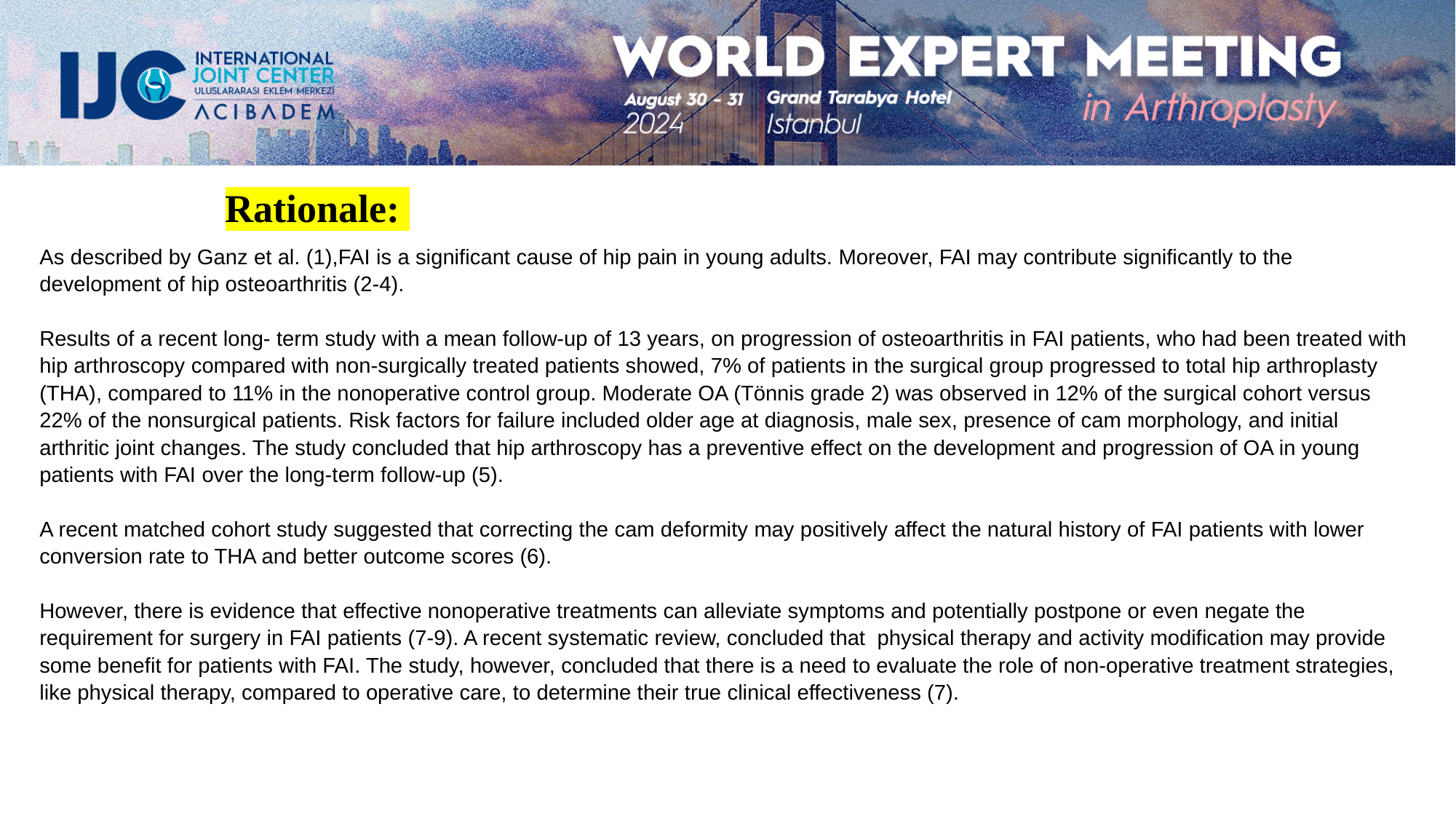

#
 Rationale:
As described by Ganz et al. (1),FAI is a significant cause of hip pain in young adults. Moreover, FAI may contribute significantly to the development of hip osteoarthritis (2-4).

Results of a recent long- term study with a mean follow-up of 13 years, on progression of osteoarthritis in FAI patients, who had been treated with hip arthroscopy compared with non-surgically treated patients showed, 7% of patients in the surgical group progressed to total hip arthroplasty (THA), compared to 11% in the nonoperative control group. Moderate OA (Tönnis grade 2) was observed in 12% of the surgical cohort versus 22% of the nonsurgical patients. Risk factors for failure included older age at diagnosis, male sex, presence of cam morphology, and initial arthritic joint changes. The study concluded that hip arthroscopy has a preventive effect on the development and progression of OA in young patients with FAI over the long-term follow-up (5).

A recent matched cohort study suggested that correcting the cam deformity may positively affect the natural history of FAI patients with lower conversion rate to THA and better outcome scores (6).

However, there is evidence that effective nonoperative treatments can alleviate symptoms and potentially postpone or even negate the requirement for surgery in FAI patients (7-9). A recent systematic review, concluded that  physical therapy and activity modification may provide some benefit for patients with FAI. The study, however, concluded that there is a need to evaluate the role of non-operative treatment strategies, like physical therapy, compared to operative care, to determine their true clinical effectiveness (7).